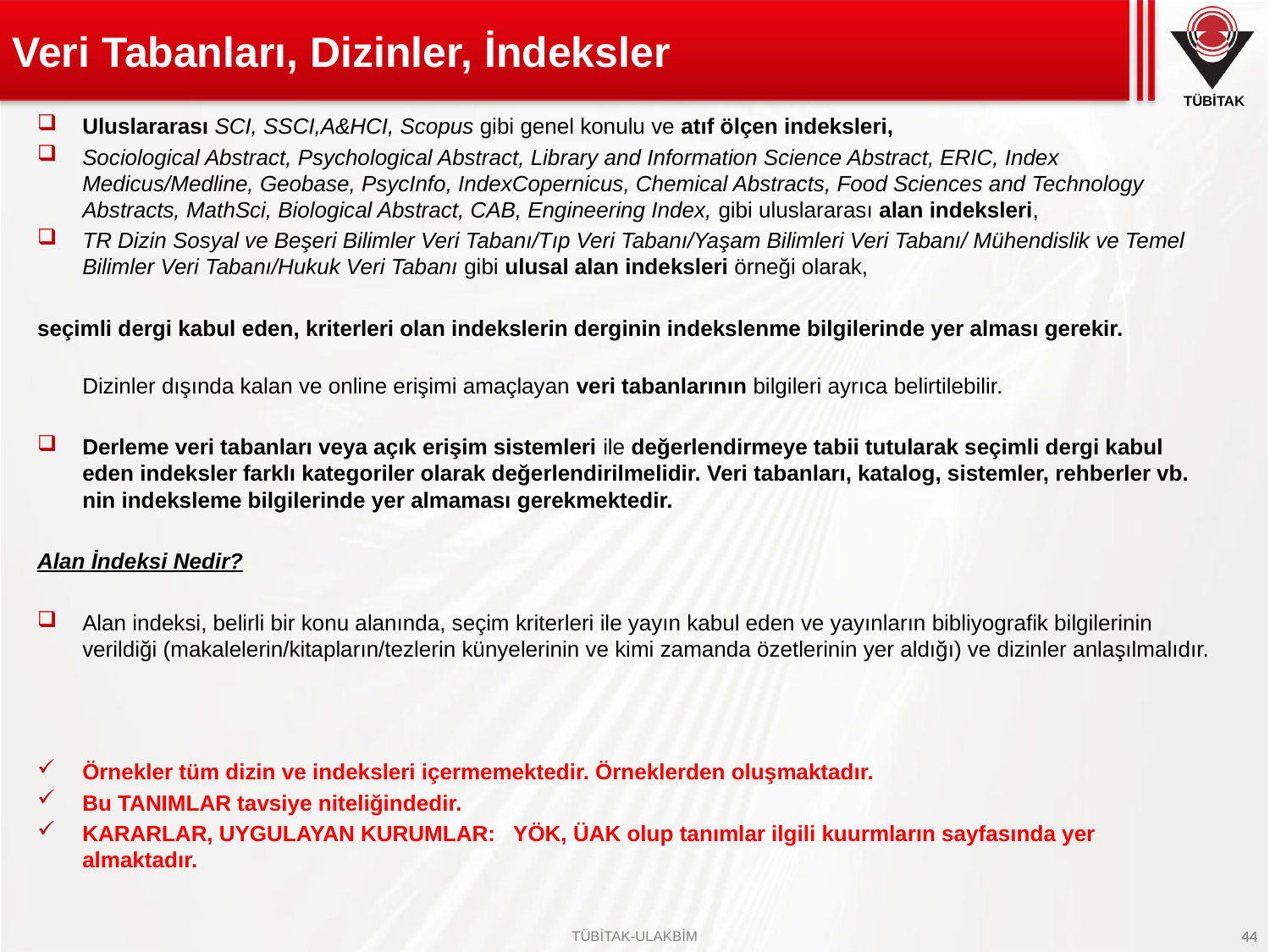

# Veri Tabanları, Dizinler, İndeksler
Uluslararası SCI, SSCI,A&HCI, Scopus gibi genel konulu ve atıf ölçen indeksleri,
Sociological Abstract, Psychological Abstract, Library and Information Science Abstract, ERIC, Index Medicus/Medline, Geobase, PsycInfo, IndexCopernicus, Chemical Abstracts, Food Sciences and Technology Abstracts, MathSci, Biological Abstract, CAB, Engineering Index, gibi uluslararası alan indeksleri,
TR Dizin Sosyal ve Beşeri Bilimler Veri Tabanı/Tıp Veri Tabanı/Yaşam Bilimleri Veri Tabanı/ Mühendislik ve Temel Bilimler Veri Tabanı/Hukuk Veri Tabanı gibi ulusal alan indeksleri örneği olarak,

seçimli dergi kabul eden, kriterleri olan indekslerin derginin indekslenme bilgilerinde yer alması gerekir.
Dizinler dışında kalan ve online erişimi amaçlayan veri tabanlarının bilgileri ayrıca belirtilebilir.

Derleme veri tabanları veya açık erişim sistemleri ile değerlendirmeye tabii tutularak seçimli dergi kabul eden indeksler farklı kategoriler olarak değerlendirilmelidir. Veri tabanları, katalog, sistemler, rehberler vb. nin indeksleme bilgilerinde yer almaması gerekmektedir.

Alan İndeksi Nedir?

Alan indeksi, belirli bir konu alanında, seçim kriterleri ile yayın kabul eden ve yayınların bibliyografik bilgilerinin verildiği (makalelerin/kitapların/tezlerin künyelerinin ve kimi zamanda özetlerinin yer aldığı) ve dizinler anlaşılmalıdır.

Örnekler tüm dizin ve indeksleri içermemektedir. Örneklerden oluşmaktadır.
Bu TANIMLAR tavsiye niteliğindedir.
KARARLAR, UYGULAYAN KURUMLAR:   YÖK, ÜAK olup tanımlar ilgili kuurmların sayfasında yer almaktadır.